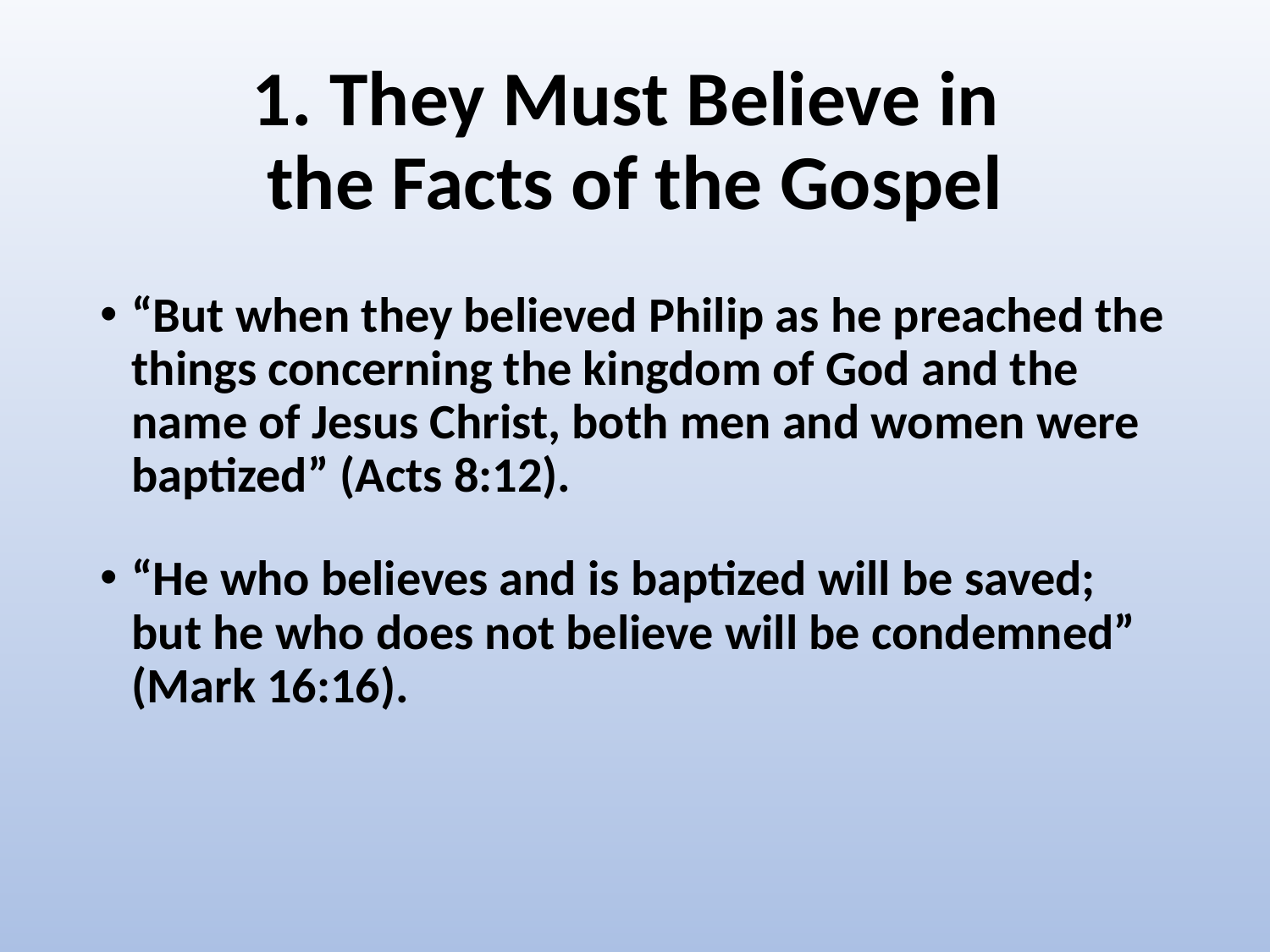

# 1. They Must Believe in the Facts of the Gospel
“But when they believed Philip as he preached the things concerning the kingdom of God and the name of Jesus Christ, both men and women were baptized” (Acts 8:12).

“He who believes and is baptized will be saved; but he who does not believe will be condemned” (Mark 16:16).